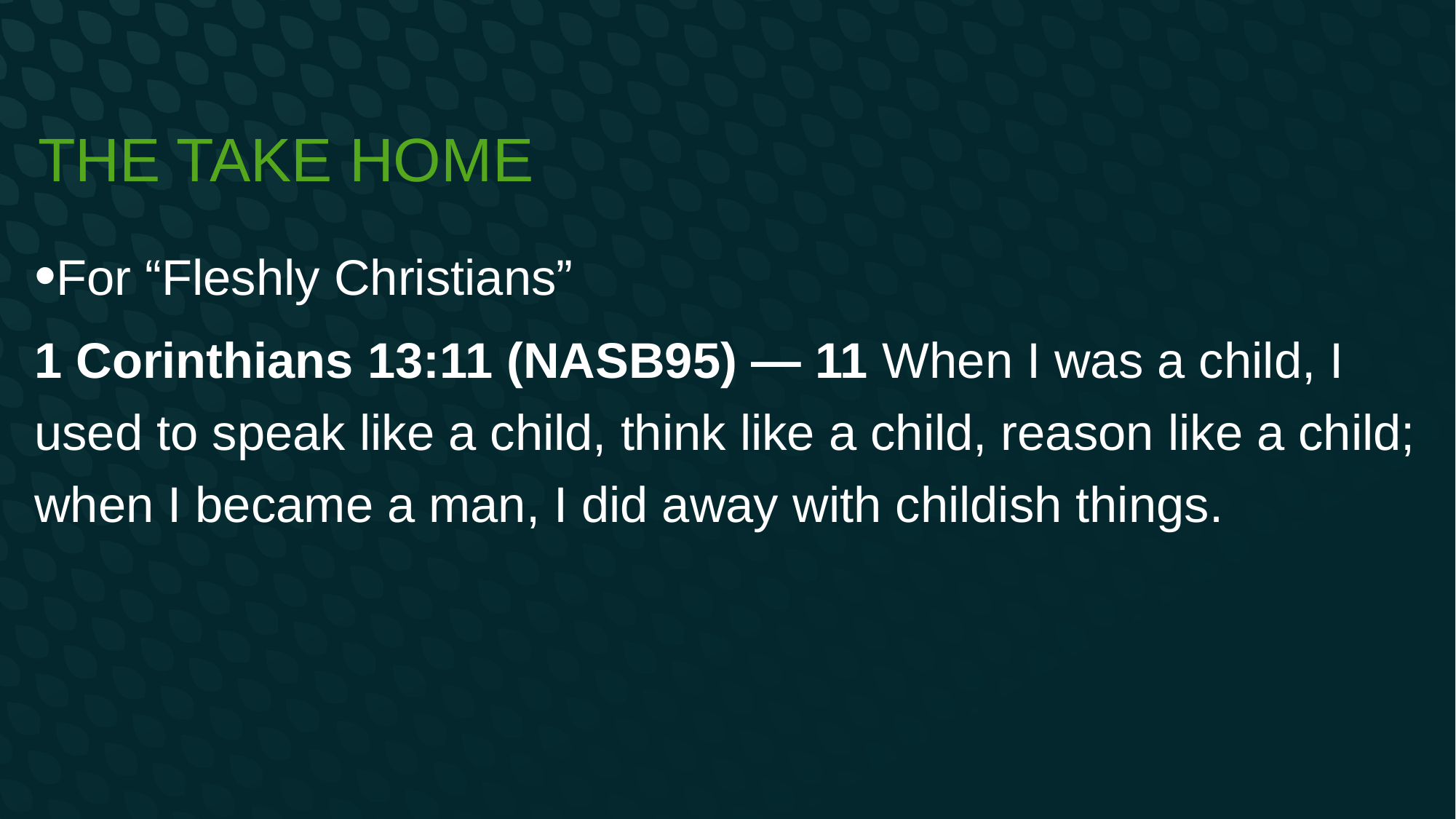

# The take home
For “Fleshly Christians”
1 Corinthians 13:11 (NASB95) — 11 When I was a child, I used to speak like a child, think like a child, reason like a child; when I became a man, I did away with childish things.